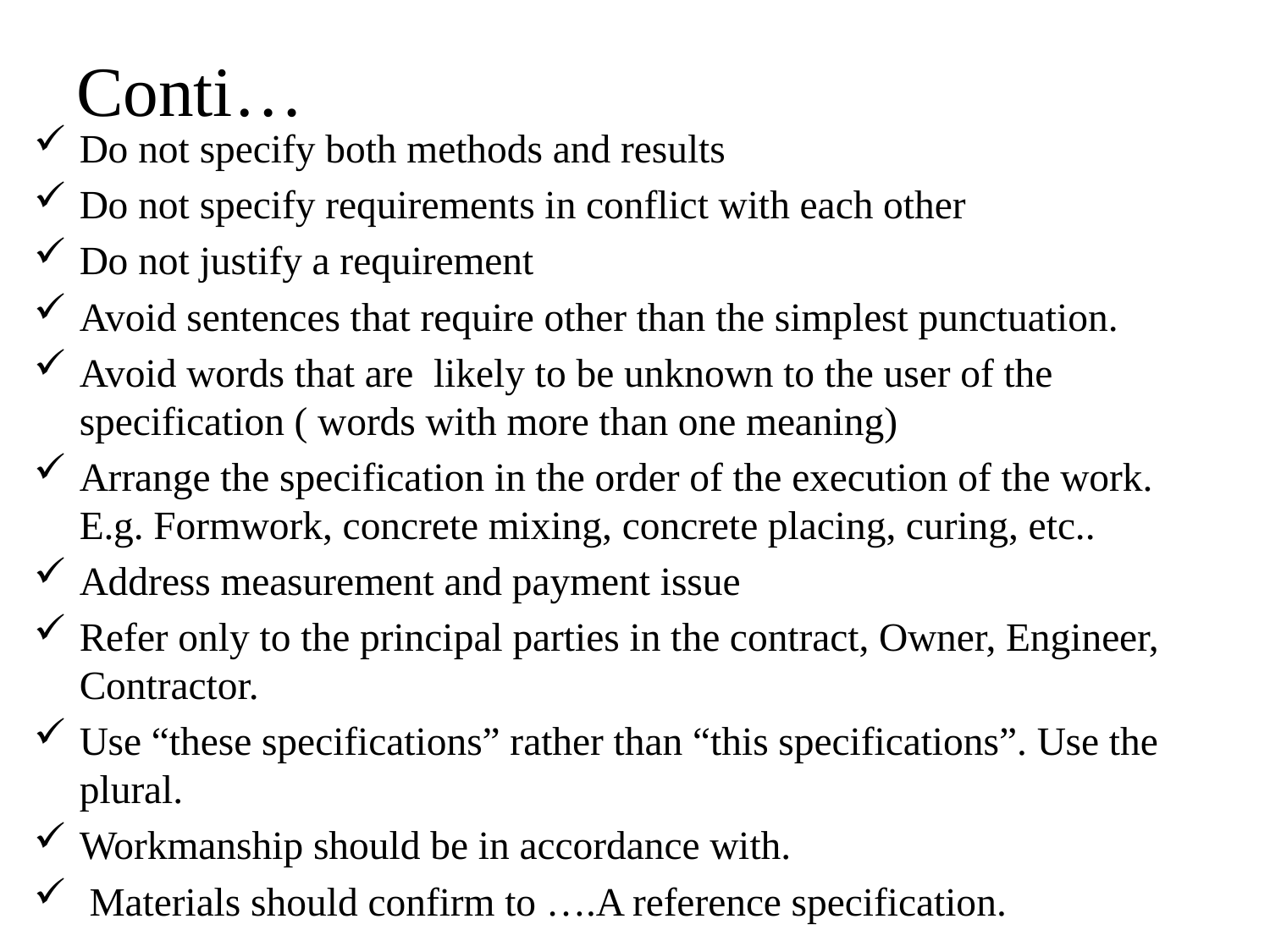

# Conti…
Do not specify both methods and results
Do not specify requirements in conflict with each other
Do not justify a requirement
Avoid sentences that require other than the simplest punctuation.
Avoid words that are  likely to be unknown to the user of the specification ( words with more than one meaning)
Arrange the specification in the order of the execution of the work. E.g. Formwork, concrete mixing, concrete placing, curing, etc..
Address measurement and payment issue
Refer only to the principal parties in the contract, Owner, Engineer, Contractor.
Use “these specifications” rather than “this specifications”. Use the plural.
Workmanship should be in accordance with.
 Materials should confirm to ….A reference specification.